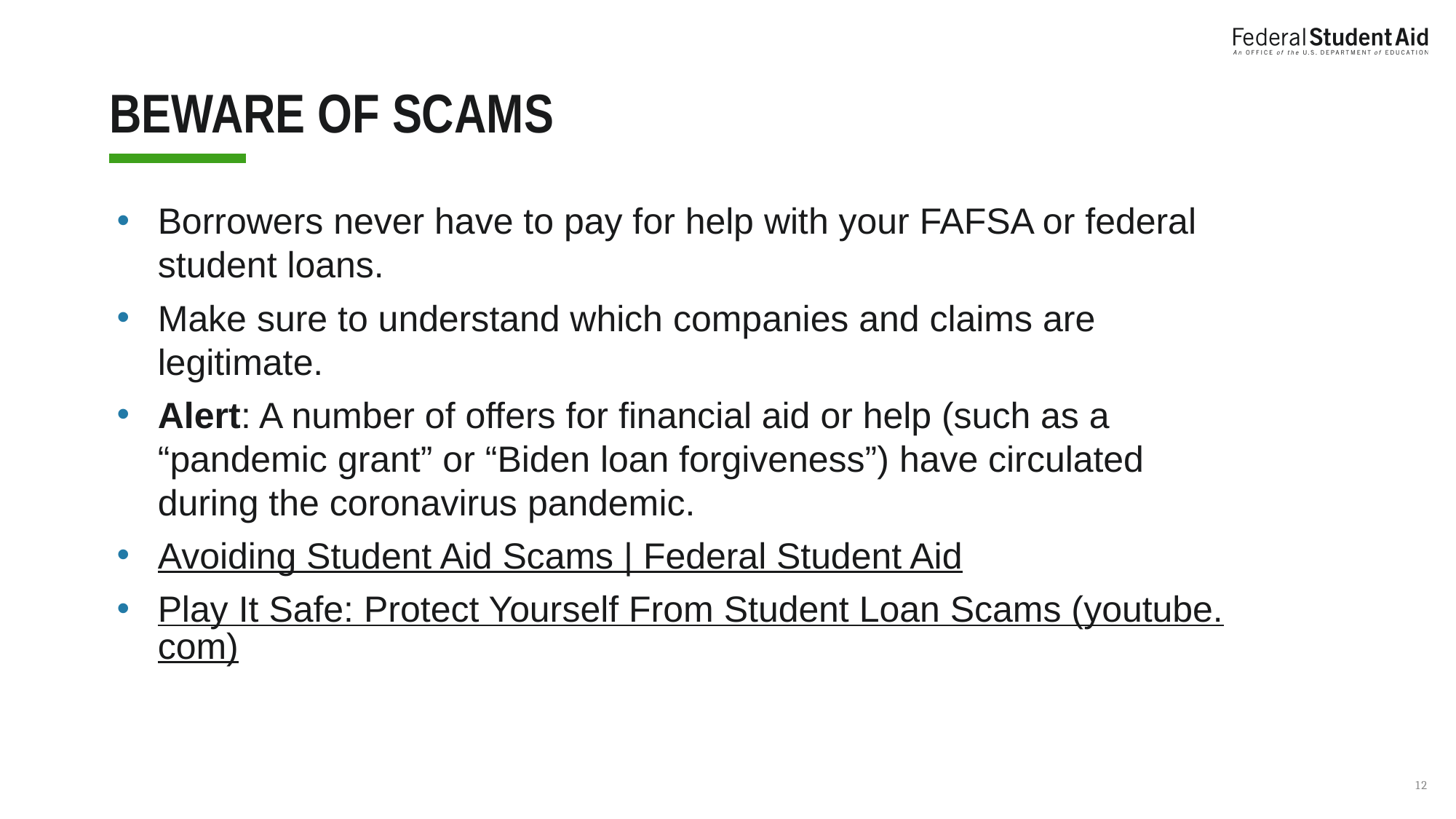

# BEWARE OF SCAMS
Borrowers never have to pay for help with your FAFSA or federal student loans.
Make sure to understand which companies and claims are legitimate.
Alert: A number of offers for financial aid or help (such as a “pandemic grant” or “Biden loan forgiveness”) have circulated during the coronavirus pandemic.
Avoiding Student Aid Scams | Federal Student Aid
Play It Safe: Protect Yourself From Student Loan Scams (youtube.com)

12